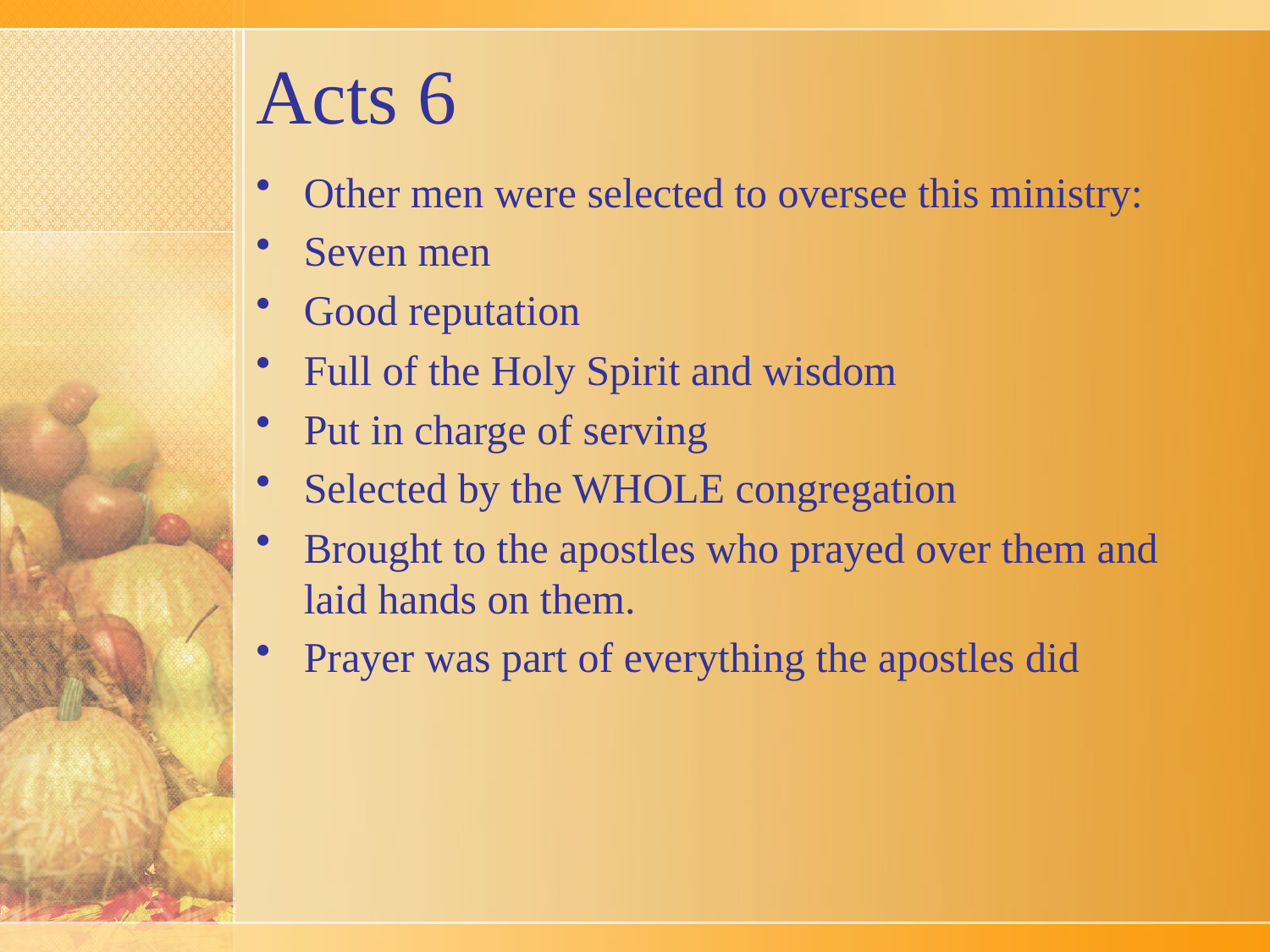

# Acts 6
Other men were selected to oversee this ministry:
Seven men
Good reputation
Full of the Holy Spirit and wisdom
Put in charge of serving
Selected by the WHOLE congregation
Brought to the apostles who prayed over them and laid hands on them.
Prayer was part of everything the apostles did